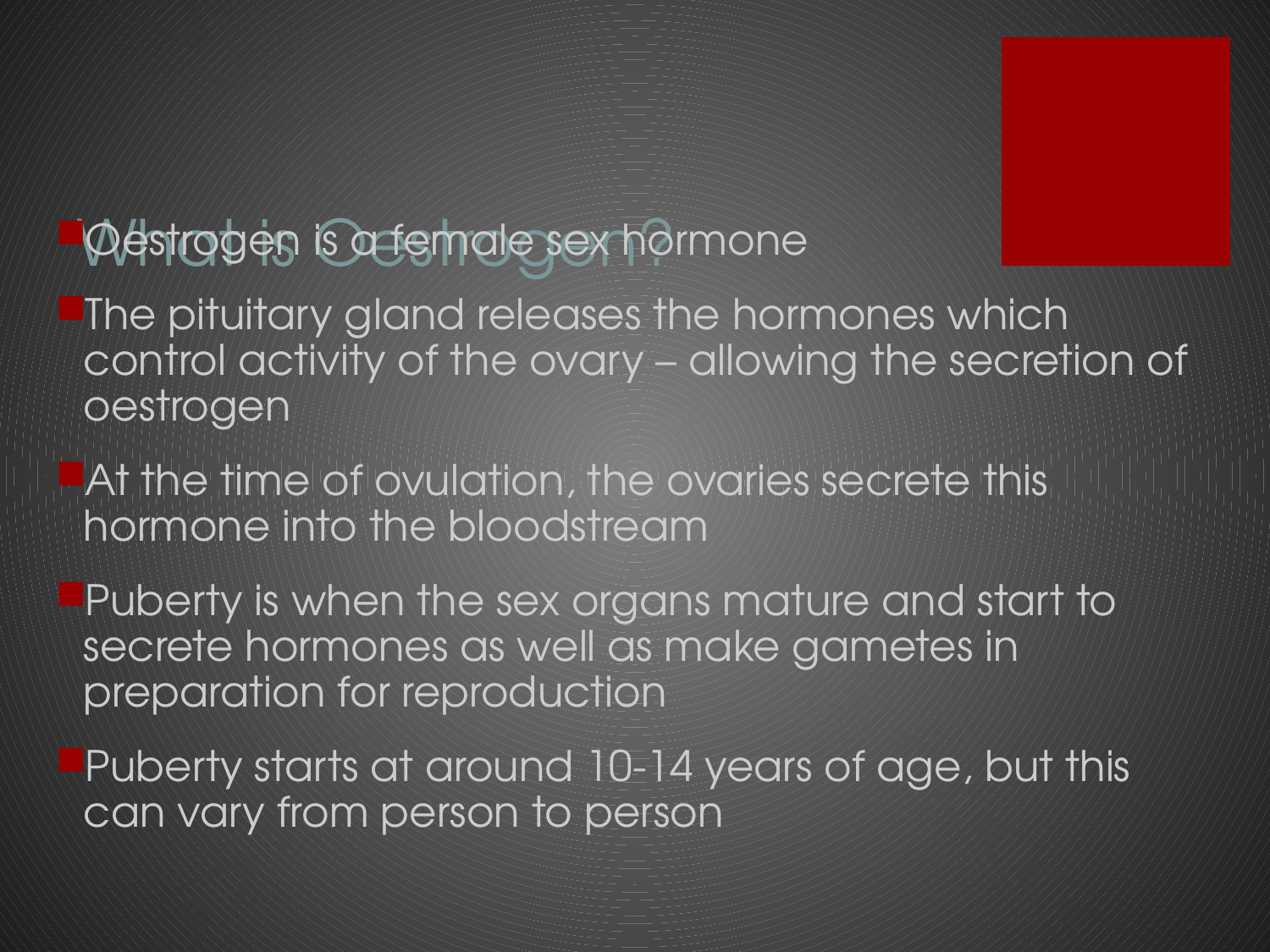

# What is Oestrogen?
Oestrogen is a female sex hormone
The pituitary gland releases the hormones which control activity of the ovary – allowing the secretion of oestrogen
At the time of ovulation, the ovaries secrete this hormone into the bloodstream
Puberty is when the sex organs mature and start to secrete hormones as well as make gametes in preparation for reproduction
Puberty starts at around 10-14 years of age, but this can vary from person to person